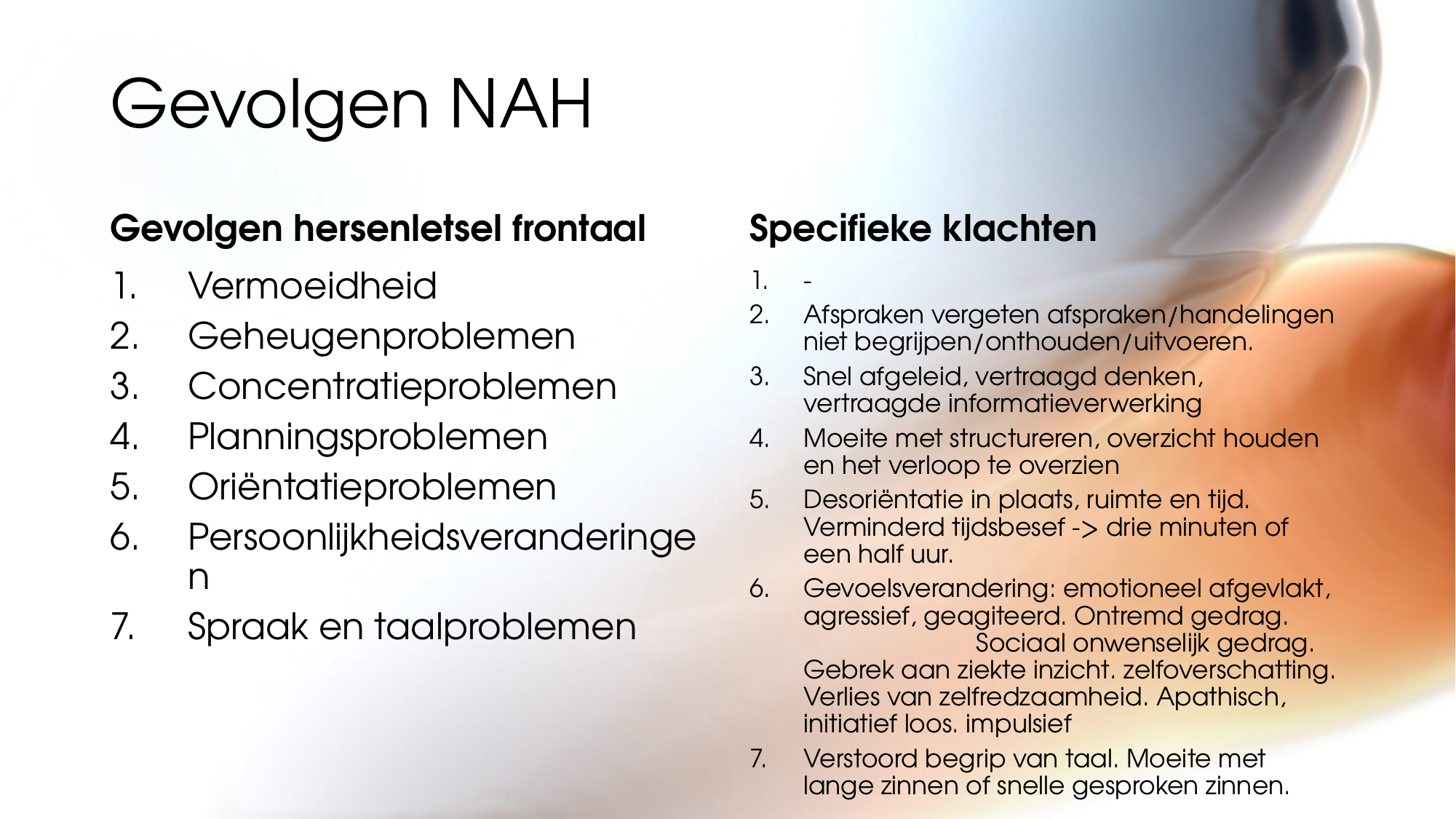

# Gevolgen NAH
Gevolgen hersenletsel frontaal
Specifieke klachten
Vermoeidheid
Geheugenproblemen
Concentratieproblemen
Planningsproblemen
Oriëntatieproblemen
Persoonlijkheidsveranderingen
Spraak en taalproblemen
-
Afspraken vergeten afspraken/handelingen niet begrijpen/onthouden/uitvoeren.
Snel afgeleid, vertraagd denken, vertraagde informatieverwerking
Moeite met structureren, overzicht houden en het verloop te overzien
Desoriëntatie in plaats, ruimte en tijd. Verminderd tijdsbesef -> drie minuten of een half uur.
Gevoelsverandering: emotioneel afgevlakt, agressief, geagiteerd. Ontremd gedrag.                                 Sociaal onwenselijk gedrag. Gebrek aan ziekte inzicht. zelfoverschatting. Verlies van zelfredzaamheid. Apathisch, initiatief loos. impulsief
Verstoord begrip van taal. Moeite met lange zinnen of snelle gesproken zinnen.